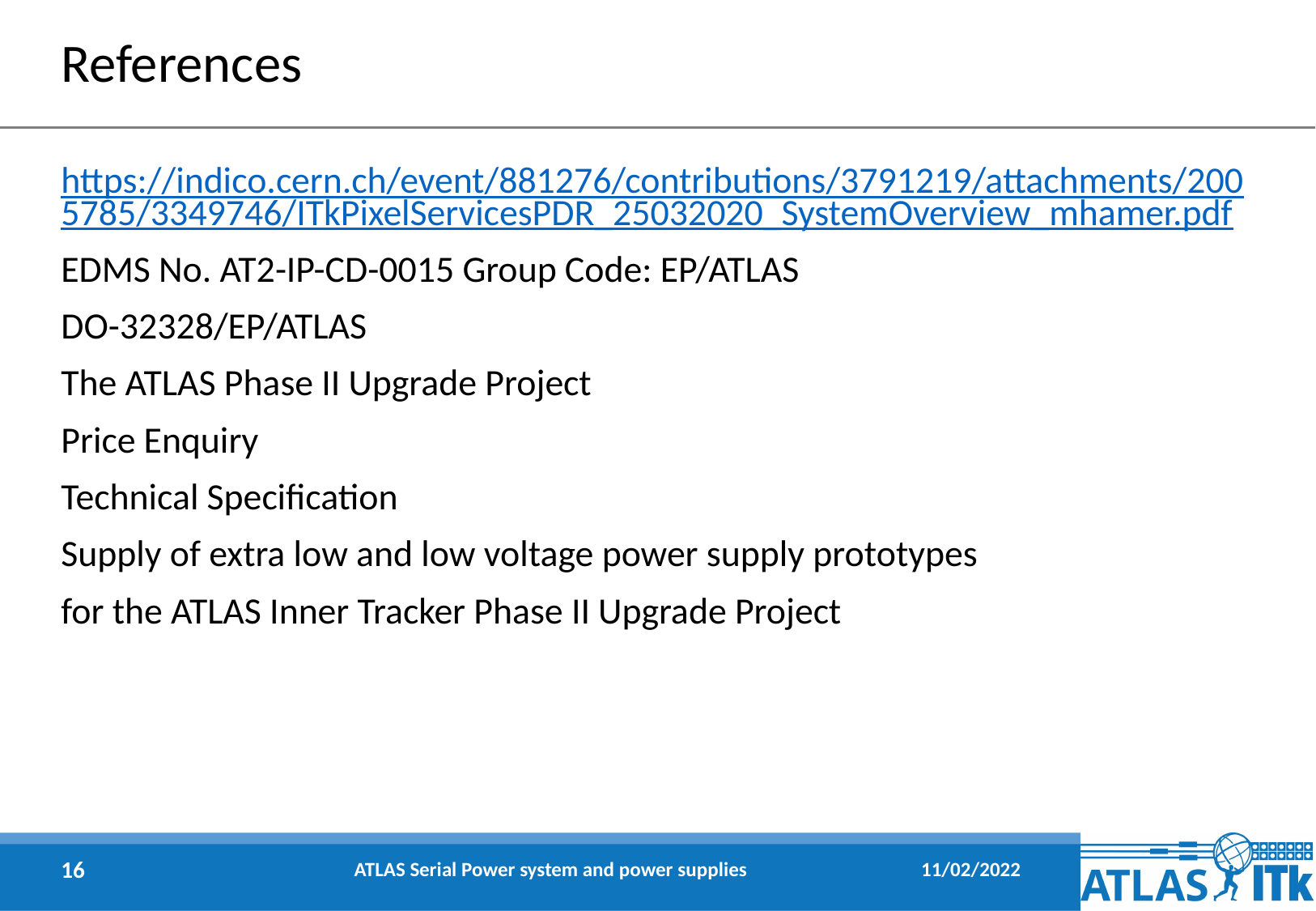

# References
https://indico.cern.ch/event/881276/contributions/3791219/attachments/2005785/3349746/ITkPixelServicesPDR_25032020_SystemOverview_mhamer.pdf
EDMS No. AT2-IP-CD-0015 Group Code: EP/ATLAS
DO-32328/EP/ATLAS
The ATLAS Phase II Upgrade Project
Price Enquiry
Technical Specification
Supply of extra low and low voltage power supply prototypes
for the ATLAS Inner Tracker Phase II Upgrade Project
16
11/02/2022
ATLAS Serial Power system and power supplies